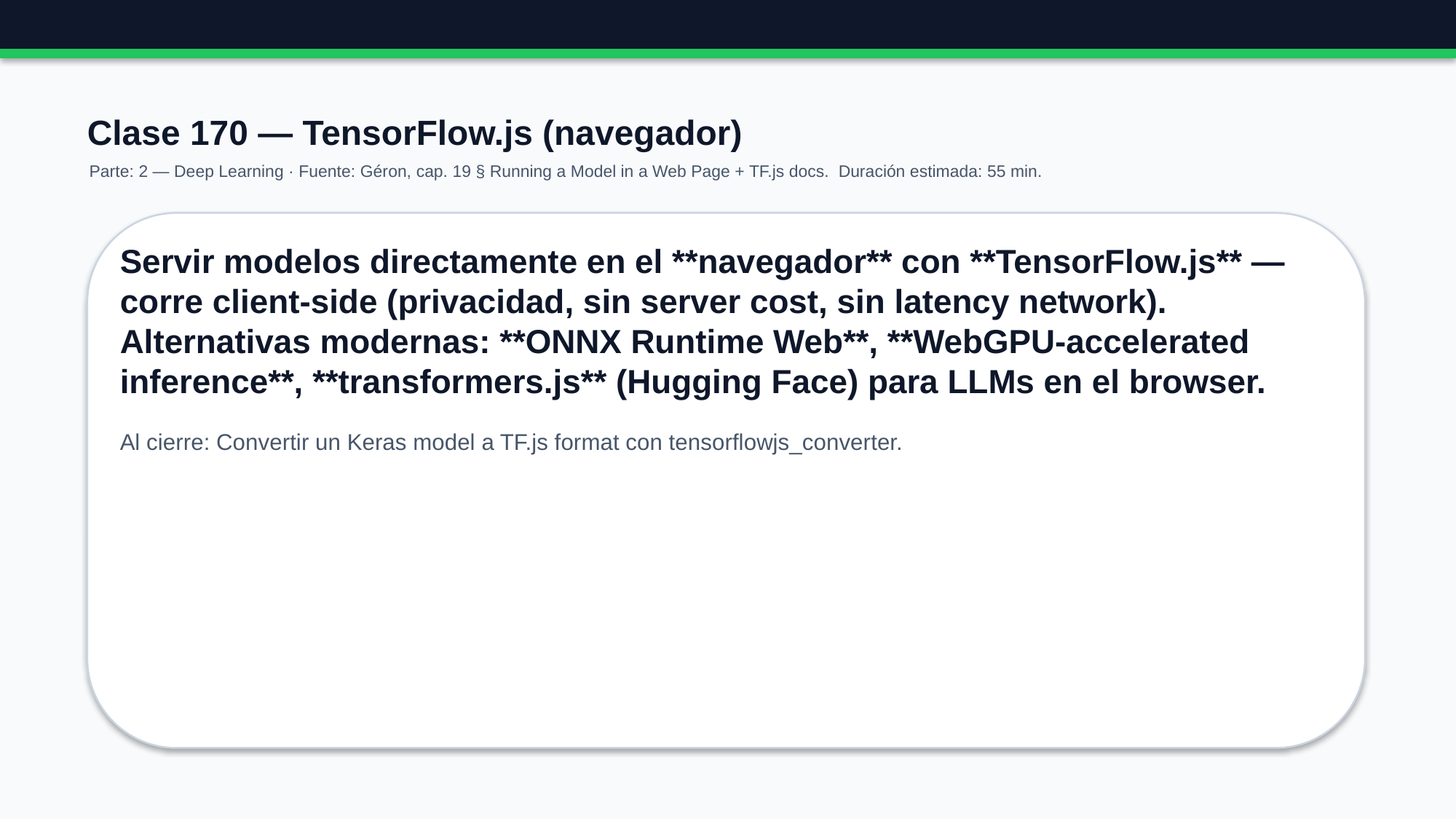

Clase 170 — TensorFlow.js (navegador)
Parte: 2 — Deep Learning · Fuente: Géron, cap. 19 § Running a Model in a Web Page + TF.js docs.  Duración estimada: 55 min.

Servir modelos directamente en el **navegador** con **TensorFlow.js** — corre client-side (privacidad, sin server cost, sin latency network). Alternativas modernas: **ONNX Runtime Web**, **WebGPU-accelerated inference**, **transformers.js** (Hugging Face) para LLMs en el browser.
Al cierre: Convertir un Keras model a TF.js format con tensorflowjs_converter.